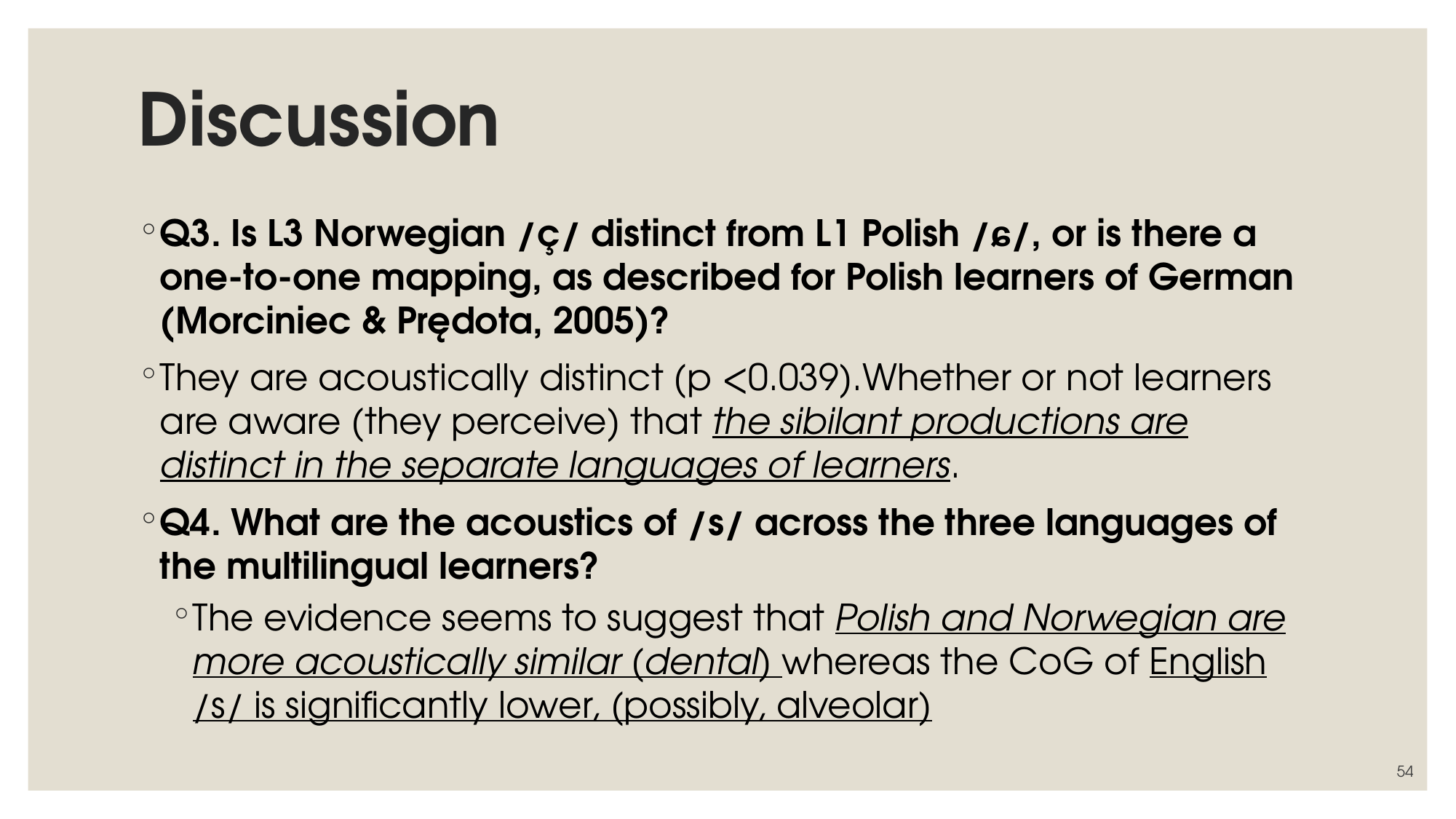

# Discussion
Q3. Is L3 Norwegian /ç/ distinct from L1 Polish /ɕ/, or is there a one-to-one mapping, as described for Polish learners of German (Morciniec & Prędota, 2005)?
They are acoustically distinct (p <0.039).Whether or not learners are aware (they perceive) that the sibilant productions are distinct in the separate languages of learners.
Q4. What are the acoustics of /s/ across the three languages of the multilingual learners?
The evidence seems to suggest that Polish and Norwegian are more acoustically similar (dental) whereas the CoG of English /s/ is significantly lower, (possibly, alveolar)
54